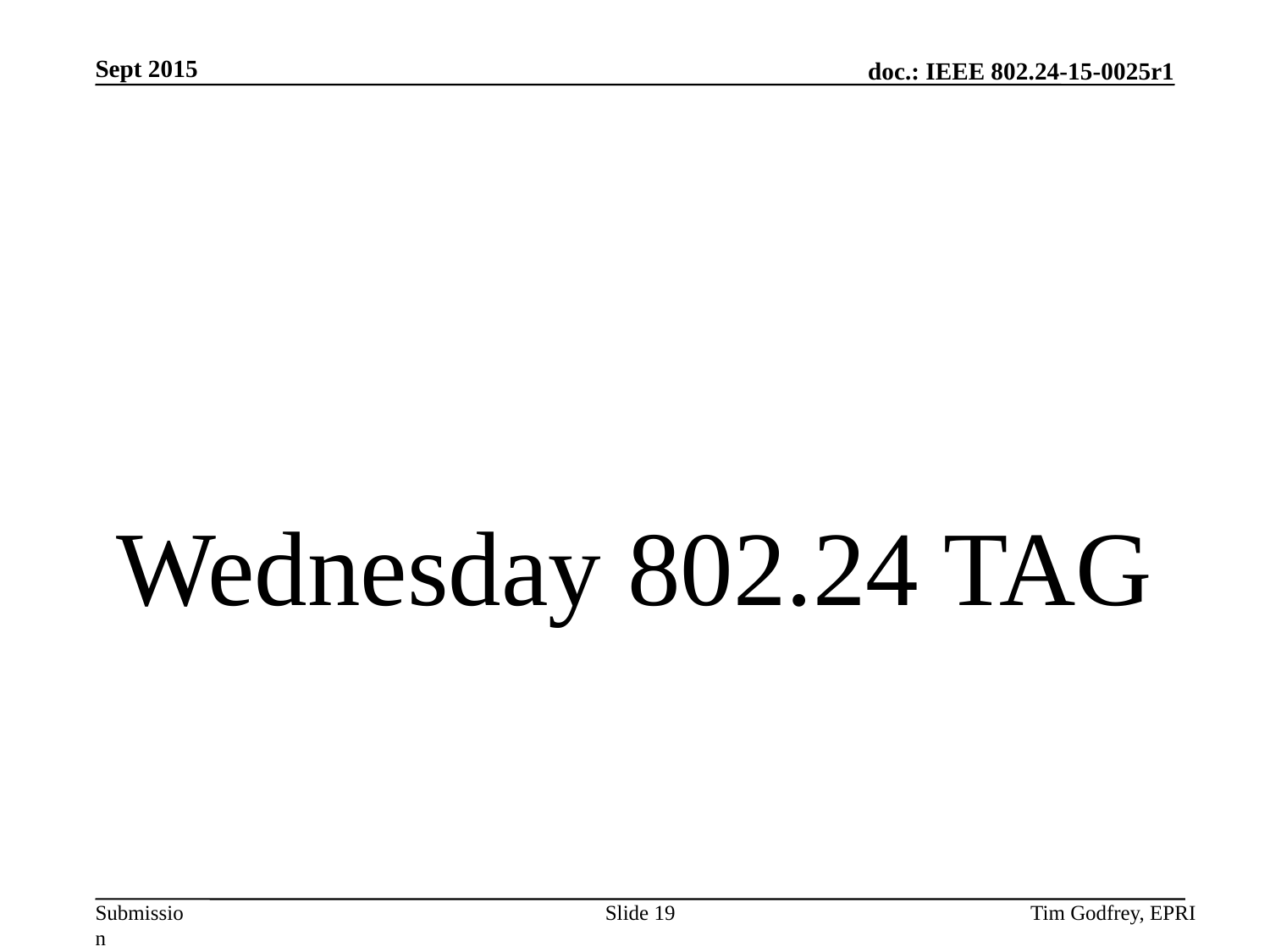

# Wednesday 802.24 TAG

Slide 19
Tim Godfrey, EPRI